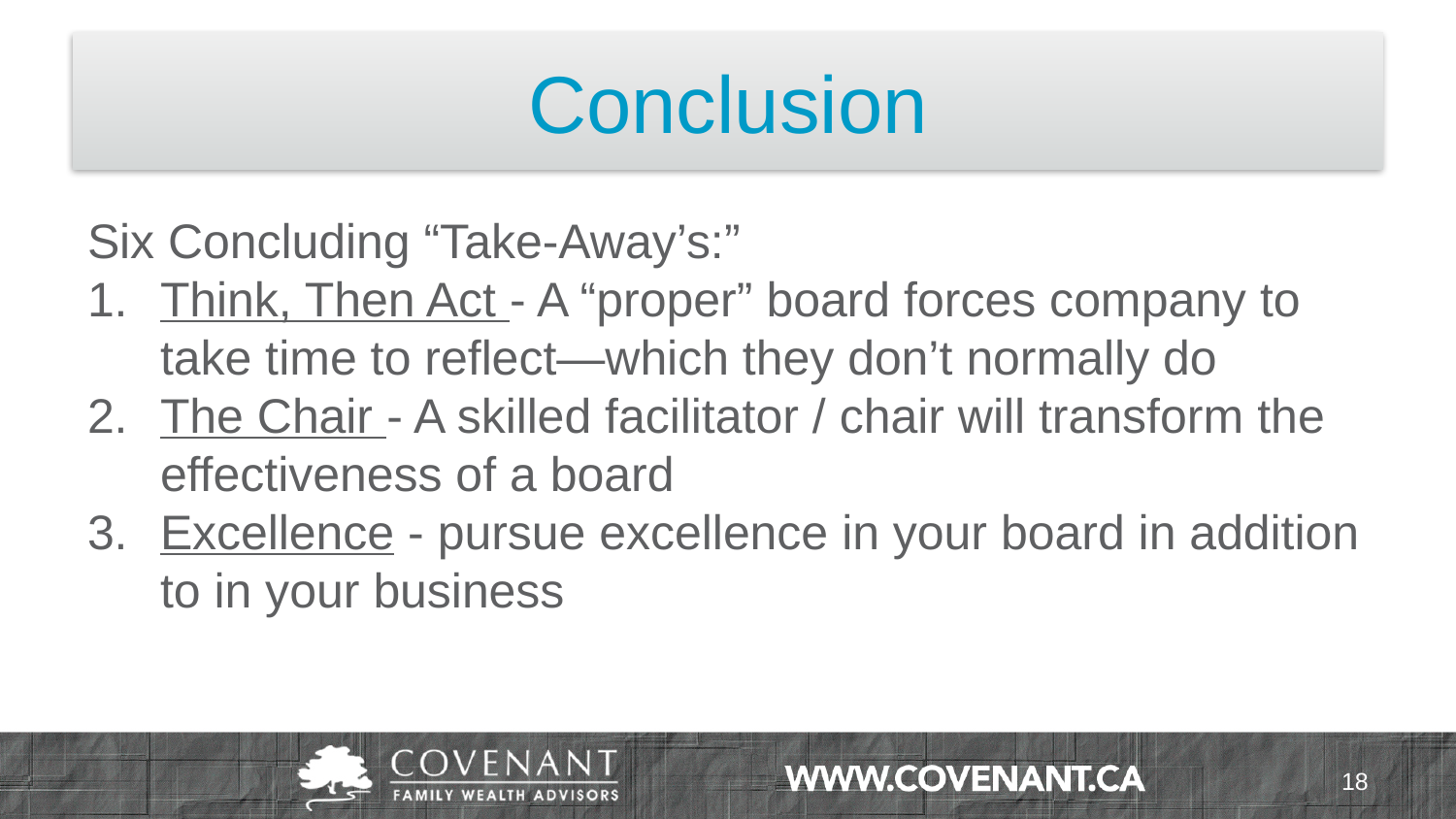

# Conclusion
Six Concluding “Take-Away’s:”
Think, Then Act - A “proper” board forces company to take time to reflect—which they don’t normally do
The Chair - A skilled facilitator / chair will transform the effectiveness of a board
Excellence - pursue excellence in your board in addition to in your business

18